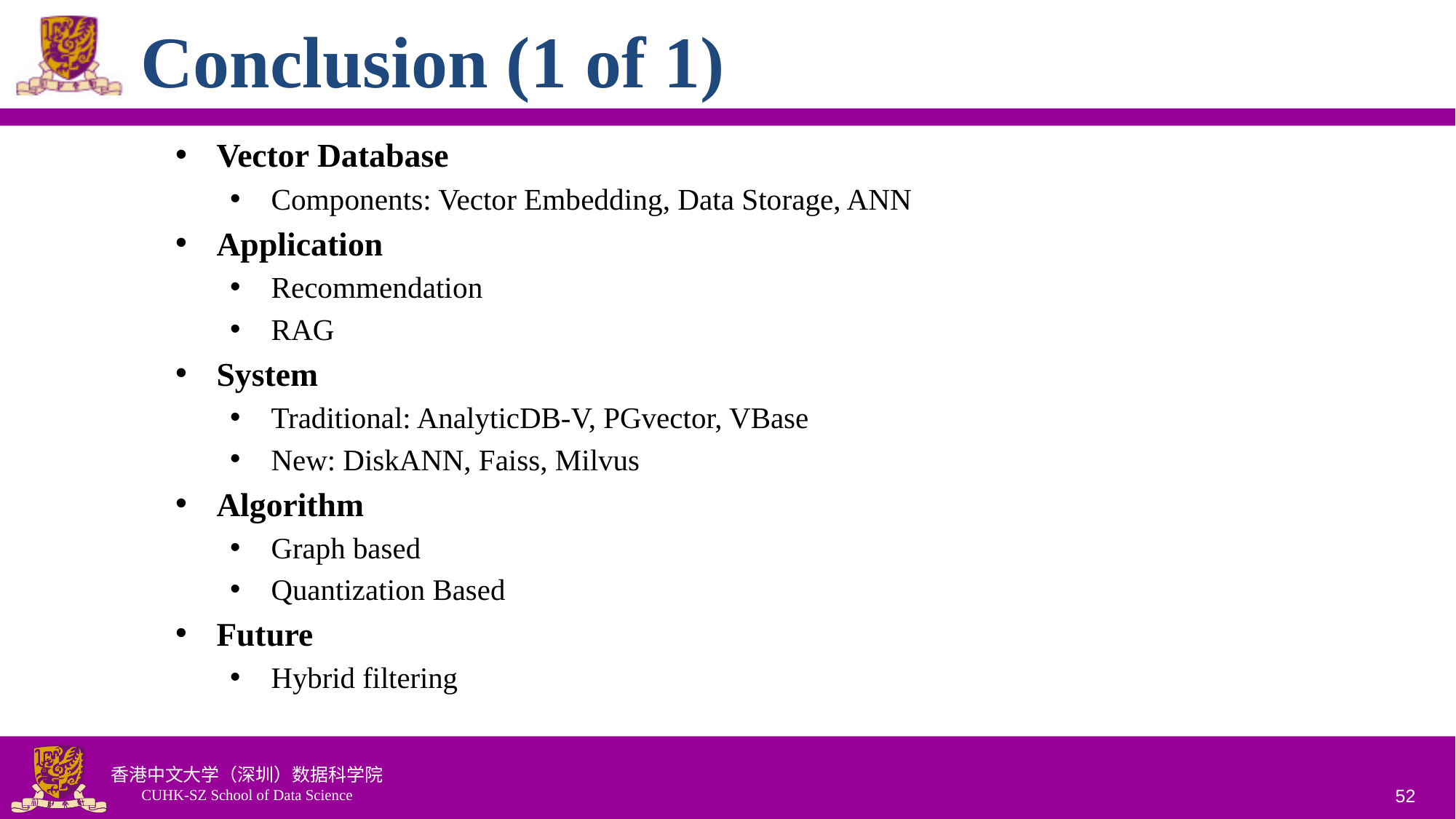

# Conclusion (1 of 1)
Vector Database
Components: Vector Embedding, Data Storage, ANN
Application
Recommendation
RAG
System
Traditional: AnalyticDB-V, PGvector, VBase
New: DiskANN, Faiss, Milvus
Algorithm
Graph based
Quantization Based
Future
Hybrid filtering

52